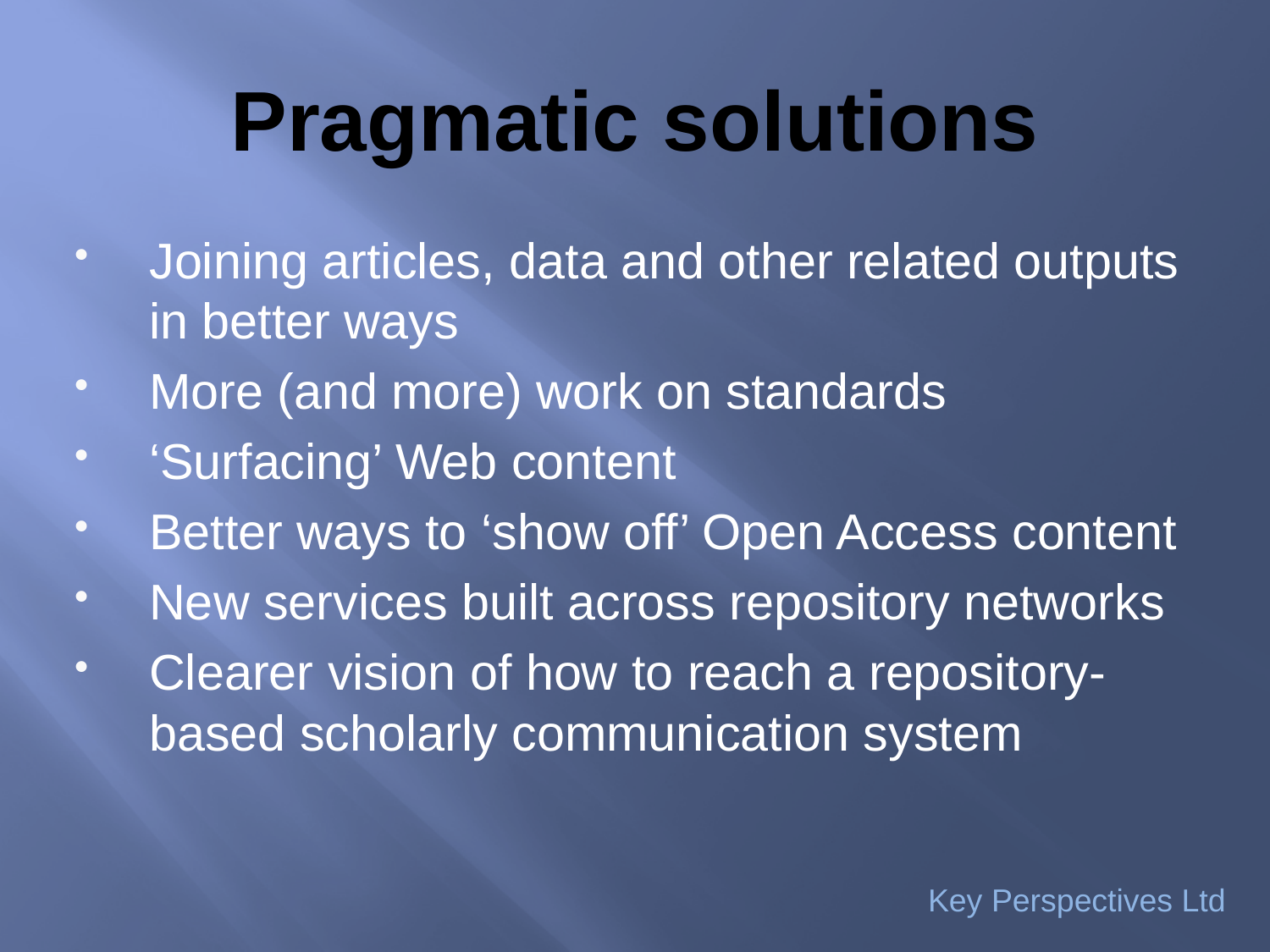

# Pragmatic solutions
Joining articles, data and other related outputs in better ways
More (and more) work on standards
‘Surfacing’ Web content
Better ways to ‘show off’ Open Access content
New services built across repository networks
Clearer vision of how to reach a repository-based scholarly communication system
Key Perspectives Ltd